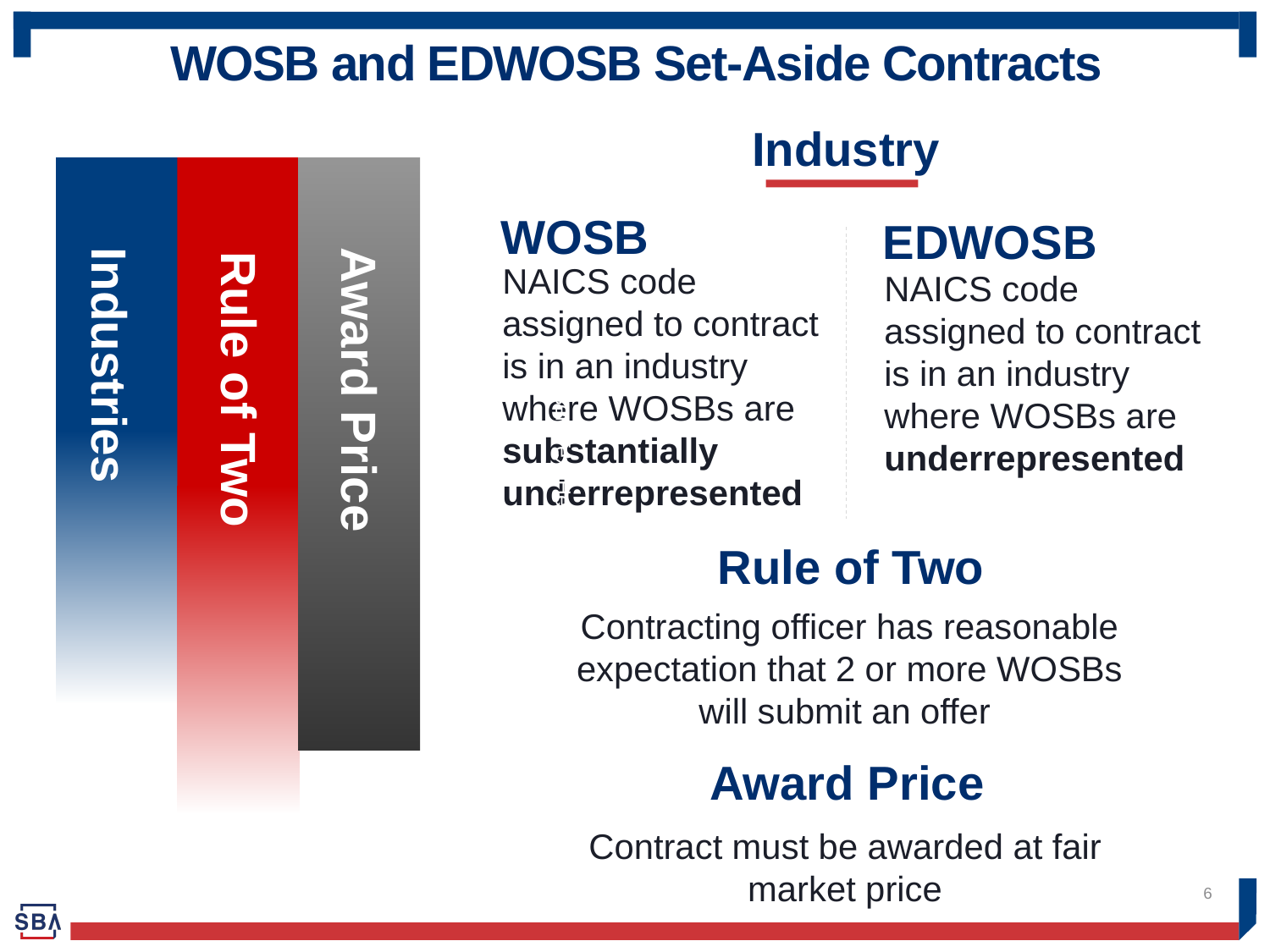

# WOSB and EDWOSB Set-Aside Contracts
Industry
WOSB
EDWOSB
NAICS code assigned to contract is in an industry where WOSBs are substantially underrepresented
NAICS code assigned to contract is in an industry where WOSBs are underrepresented

Industries
Rule of Two
Award Price
Insert Text Here
Rule of Two
Contracting officer has reasonable expectation that 2 or more WOSBs will submit an offer
Award Price
Contract must be awarded at fair market price
6